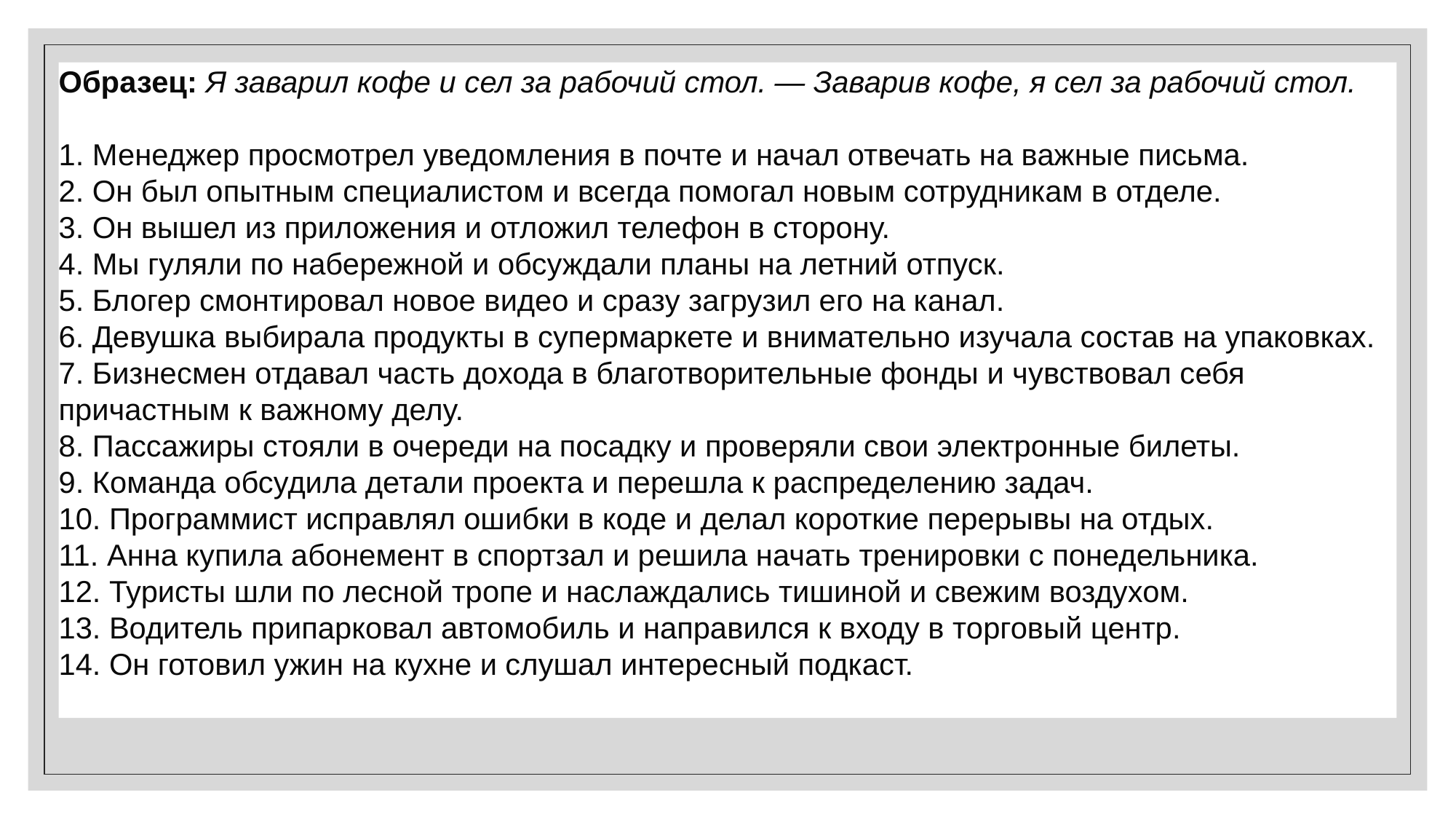

Образец: Я заварил кофе и сел за рабочий стол. — Заварив кофе, я сел за рабочий стол.

 Менеджер просмотрел уведомления в почте и начал отвечать на важные письма.
 Он был опытным специалистом и всегда помогал новым сотрудникам в отделе.
 Он вышел из приложения и отложил телефон в сторону.
 Мы гуляли по набережной и обсуждали планы на летний отпуск.
 Блогер смонтировал новое видео и сразу загрузил его на канал.
 Девушка выбирала продукты в супермаркете и внимательно изучала состав на упаковках.
 Бизнесмен отдавал часть дохода в благотворительные фонды и чувствовал себя причастным к важному делу.
 Пассажиры стояли в очереди на посадку и проверяли свои электронные билеты.
 Команда обсудила детали проекта и перешла к распределению задач.
 Программист исправлял ошибки в коде и делал короткие перерывы на отдых.
 Анна купила абонемент в спортзал и решила начать тренировки с понедельника.
 Туристы шли по лесной тропе и наслаждались тишиной и свежим воздухом.
 Водитель припарковал автомобиль и направился к входу в торговый центр.
 Он готовил ужин на кухне и слушал интересный подкаст.